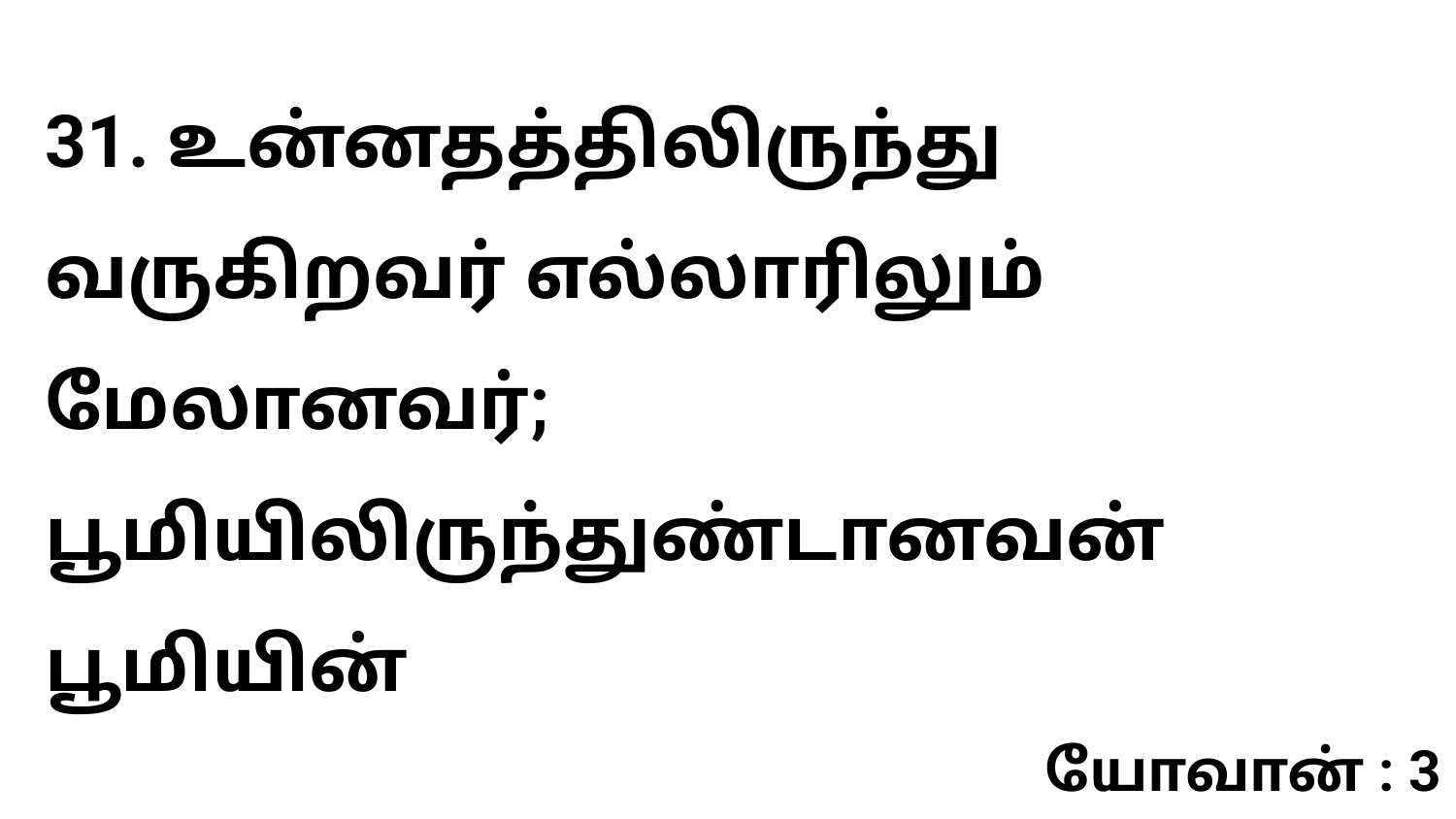

31. உன்னதத்திலிருந்து வருகிறவர் எல்லாரிலும் மேலானவர்; பூமியிலிருந்துண்டானவன் பூமியின்
யோவான் : 3